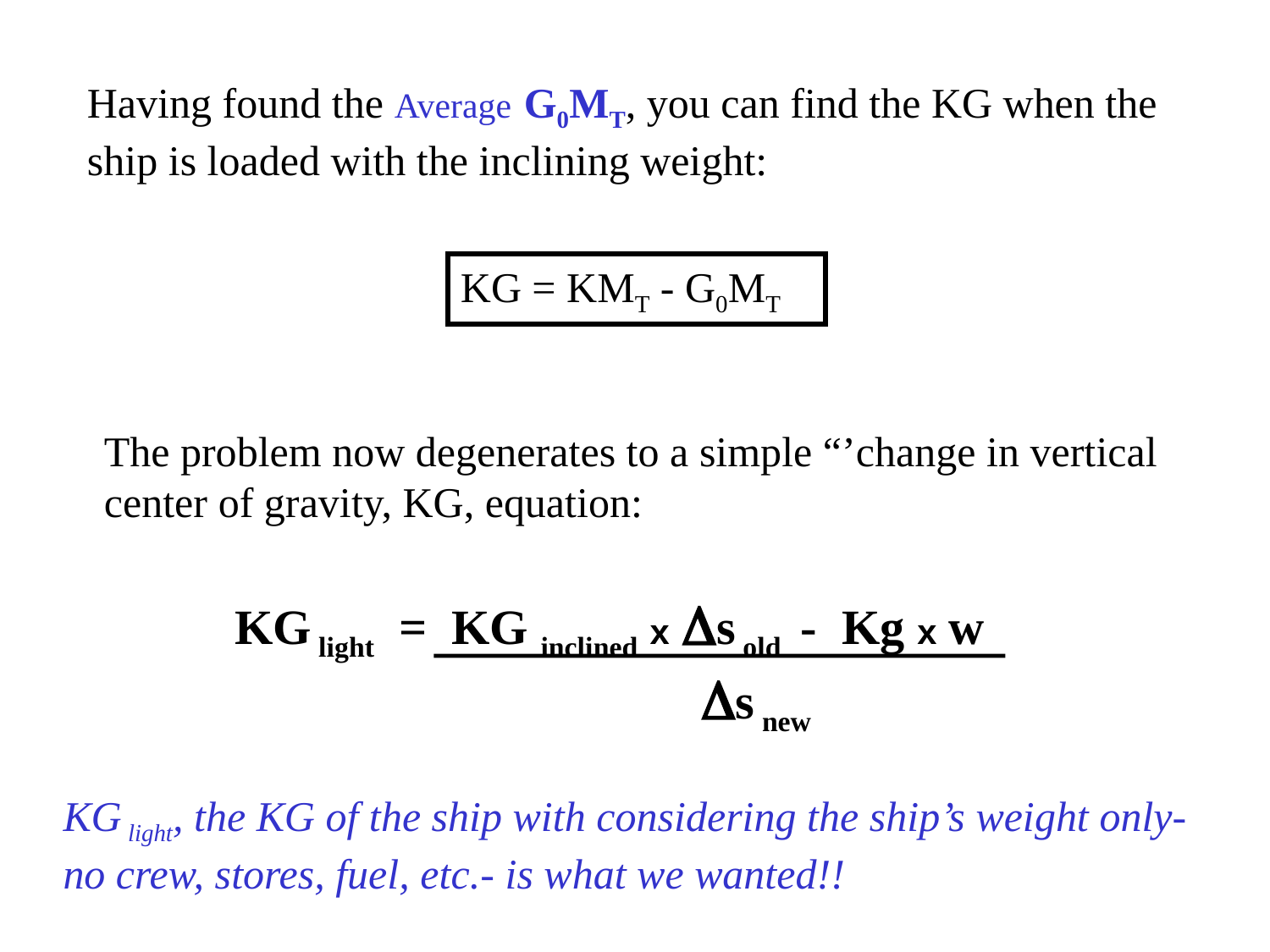

Having found the Average G0MT, you can find the KG when the
ship is loaded with the inclining weight:
KG = KMT - G0MT
The problem now degenerates to a simple “’change in vertical
center of gravity, KG, equation:
KG light  =  KG inclined x Δs old  -  Kg x w
                                      Δs new

KG light, the KG of the ship with considering the ship’s weight only-
no crew, stores, fuel, etc.- is what we wanted!!